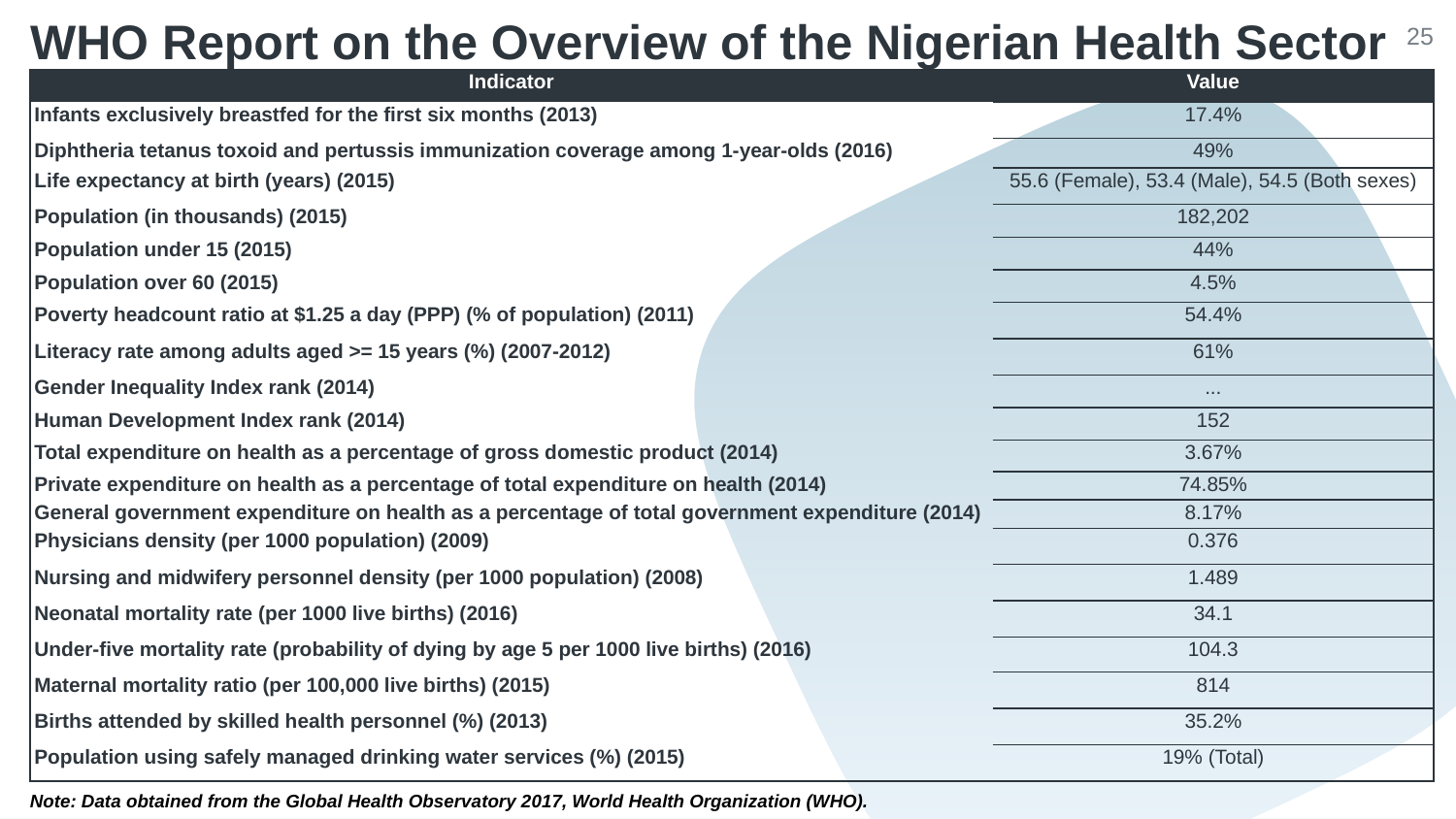

# WHO Report on the Overview of the Nigerian Health Sector
25
| Indicator | Value |
| --- | --- |
| Infants exclusively breastfed for the first six months (2013) | 17.4% |
| Diphtheria tetanus toxoid and pertussis immunization coverage among 1-year-olds (2016) | 49% |
| Life expectancy at birth (years) (2015) | 55.6 (Female), 53.4 (Male), 54.5 (Both sexes) |
| Population (in thousands) (2015) | 182,202 |
| Population under 15 (2015) | 44% |
| Population over 60 (2015) | 4.5% |
| Poverty headcount ratio at $1.25 a day (PPP) (% of population) (2011) | 54.4% |
| Literacy rate among adults aged >= 15 years (%) (2007-2012) | 61% |
| Gender Inequality Index rank (2014) | ... |
| Human Development Index rank (2014) | 152 |
| Total expenditure on health as a percentage of gross domestic product (2014) | 3.67% |
| Private expenditure on health as a percentage of total expenditure on health (2014) | 74.85% |
| General government expenditure on health as a percentage of total government expenditure (2014) | 8.17% |
| Physicians density (per 1000 population) (2009) | 0.376 |
| Nursing and midwifery personnel density (per 1000 population) (2008) | 1.489 |
| Neonatal mortality rate (per 1000 live births) (2016) | 34.1 |
| Under-five mortality rate (probability of dying by age 5 per 1000 live births) (2016) | 104.3 |
| Maternal mortality ratio (per 100,000 live births) (2015) | 814 |
| Births attended by skilled health personnel (%) (2013) | 35.2% |
| Population using safely managed drinking water services (%) (2015) | 19% (Total) |
Note: Data obtained from the Global Health Observatory 2017, World Health Organization (WHO).